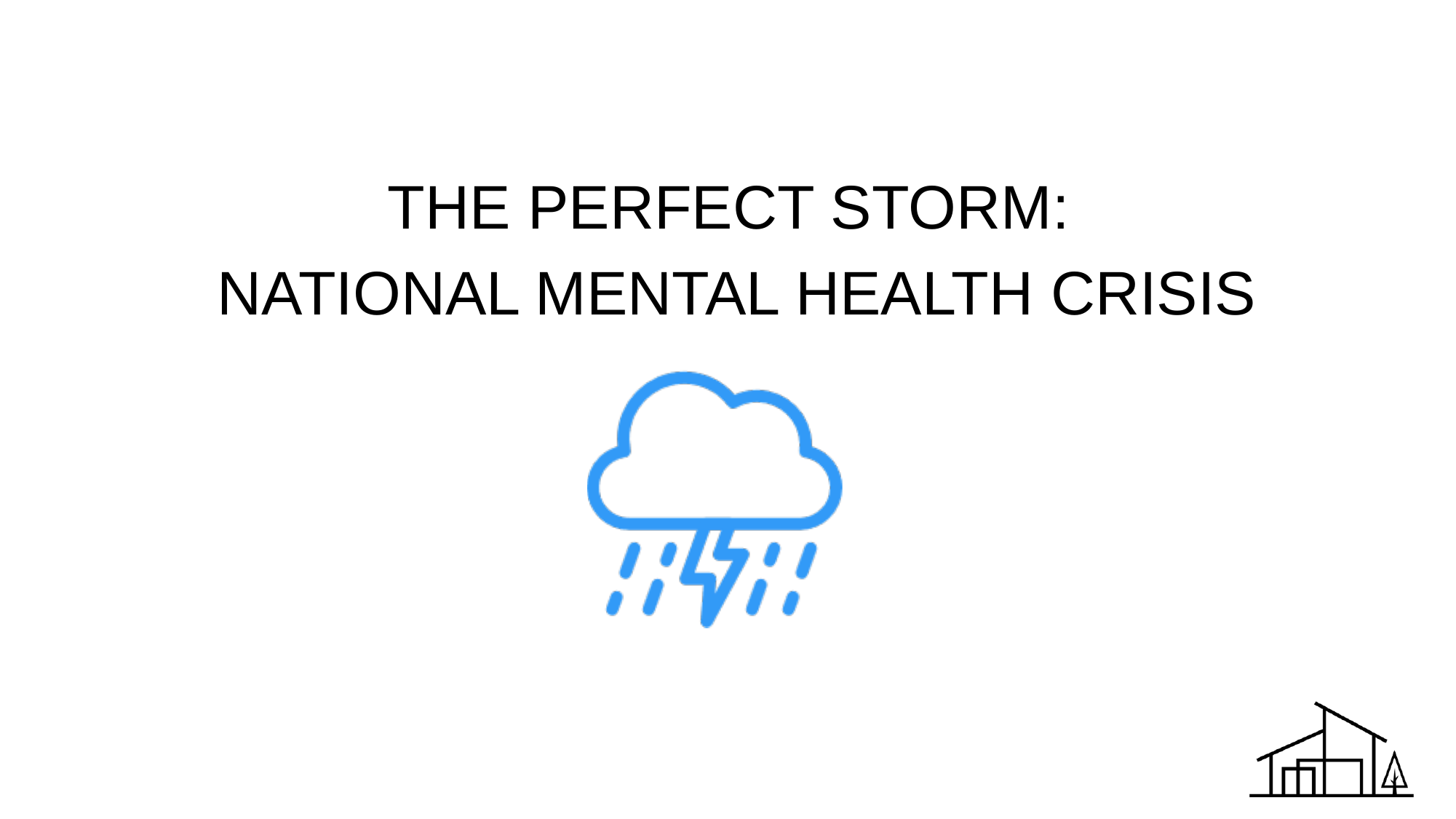

THE PERFECT STORM:
NATIONAL MENTAL HEALTH CRISIS